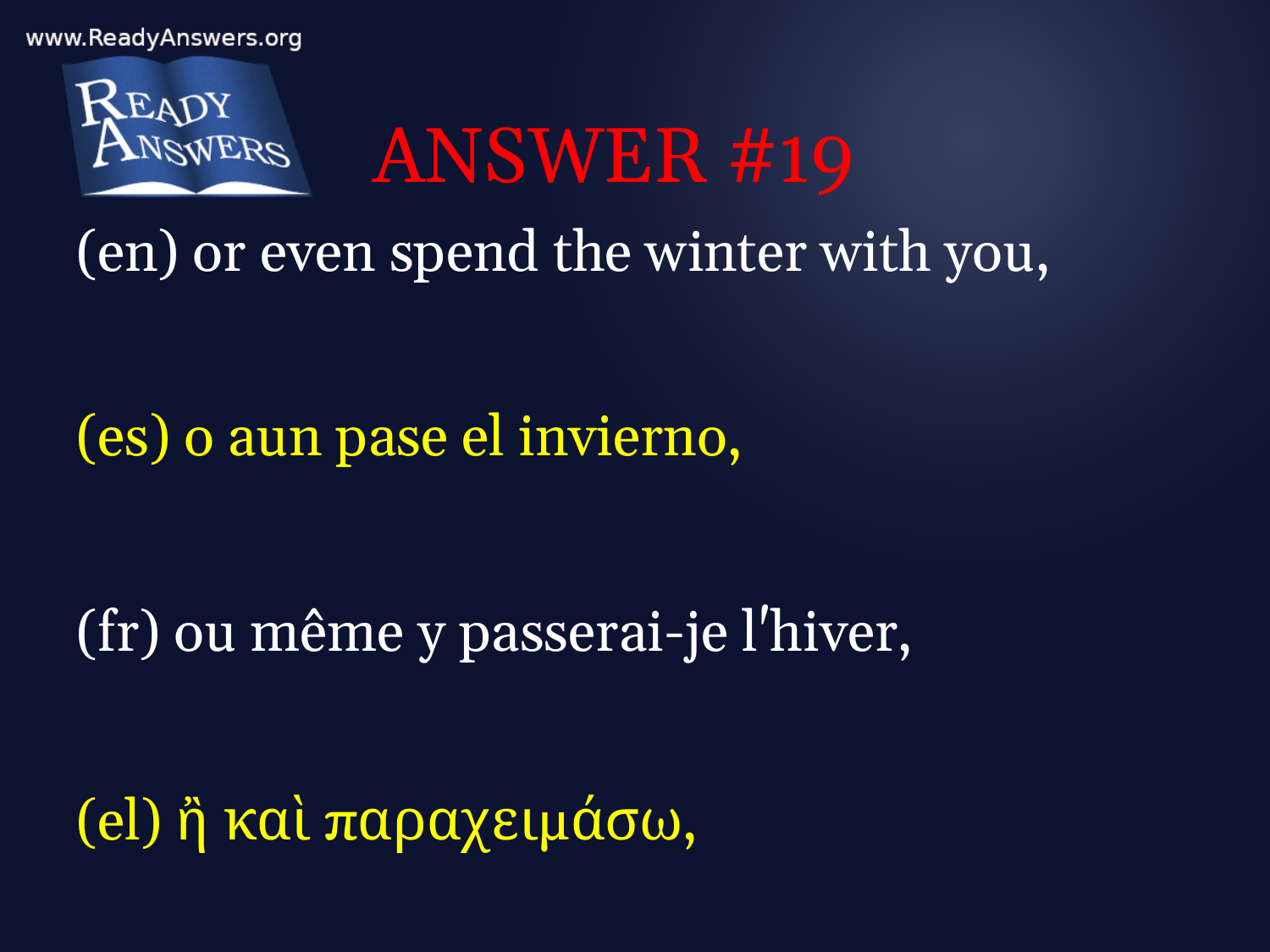

# ANSWER #19
(en) or even spend the winter with you,
(es) o aun pase el invierno,
(fr) ou même y passerai-je l'hiver,
(el) ἢ καὶ παραχειμάσω,